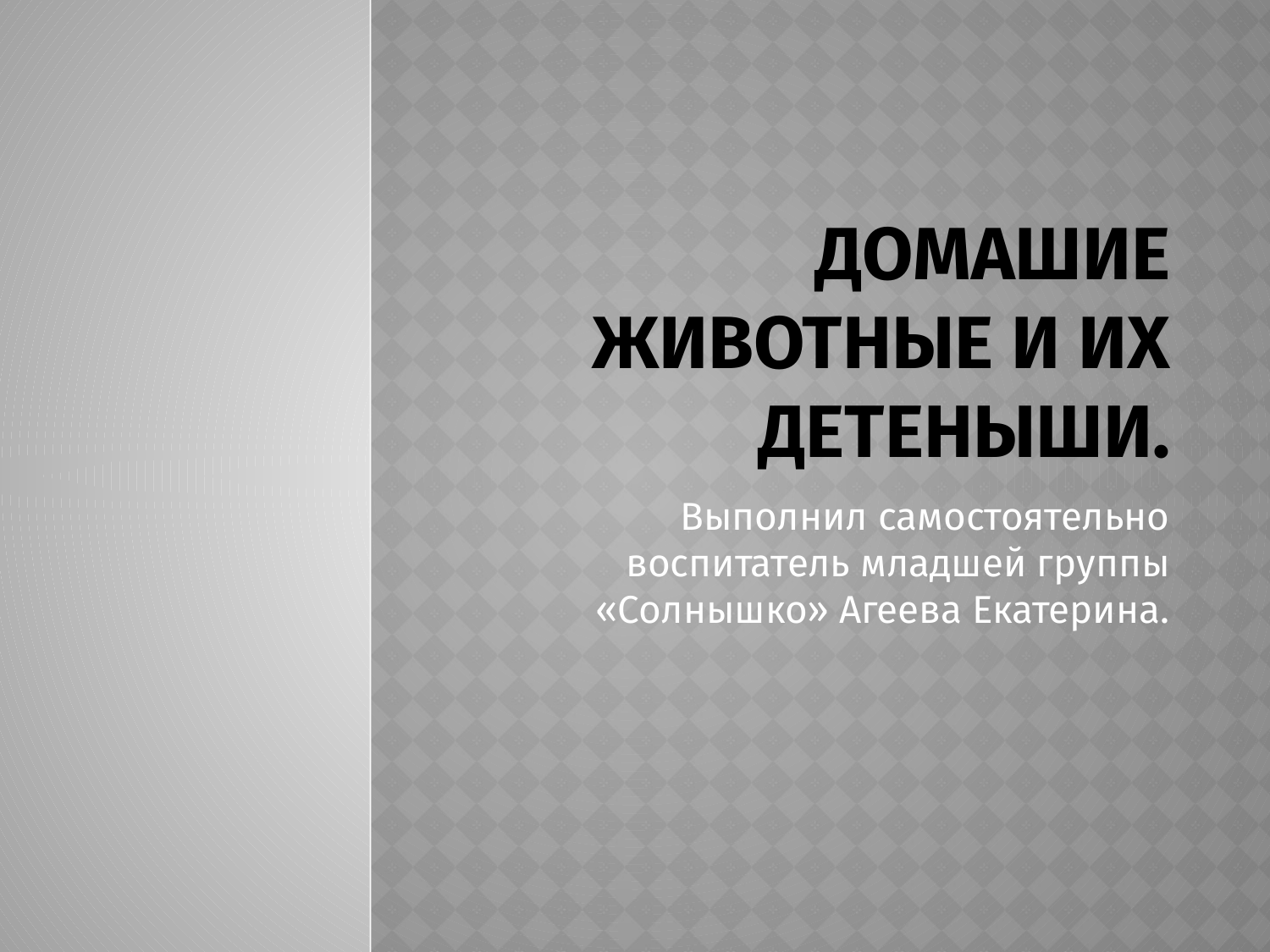

# ДОМАШИЕ ЖИВОТНЫЕ И ИХ ДЕТЕНЫШИ.
Выполнил самостоятельно воспитатель младшей группы «Солнышко» Агеева Екатерина.